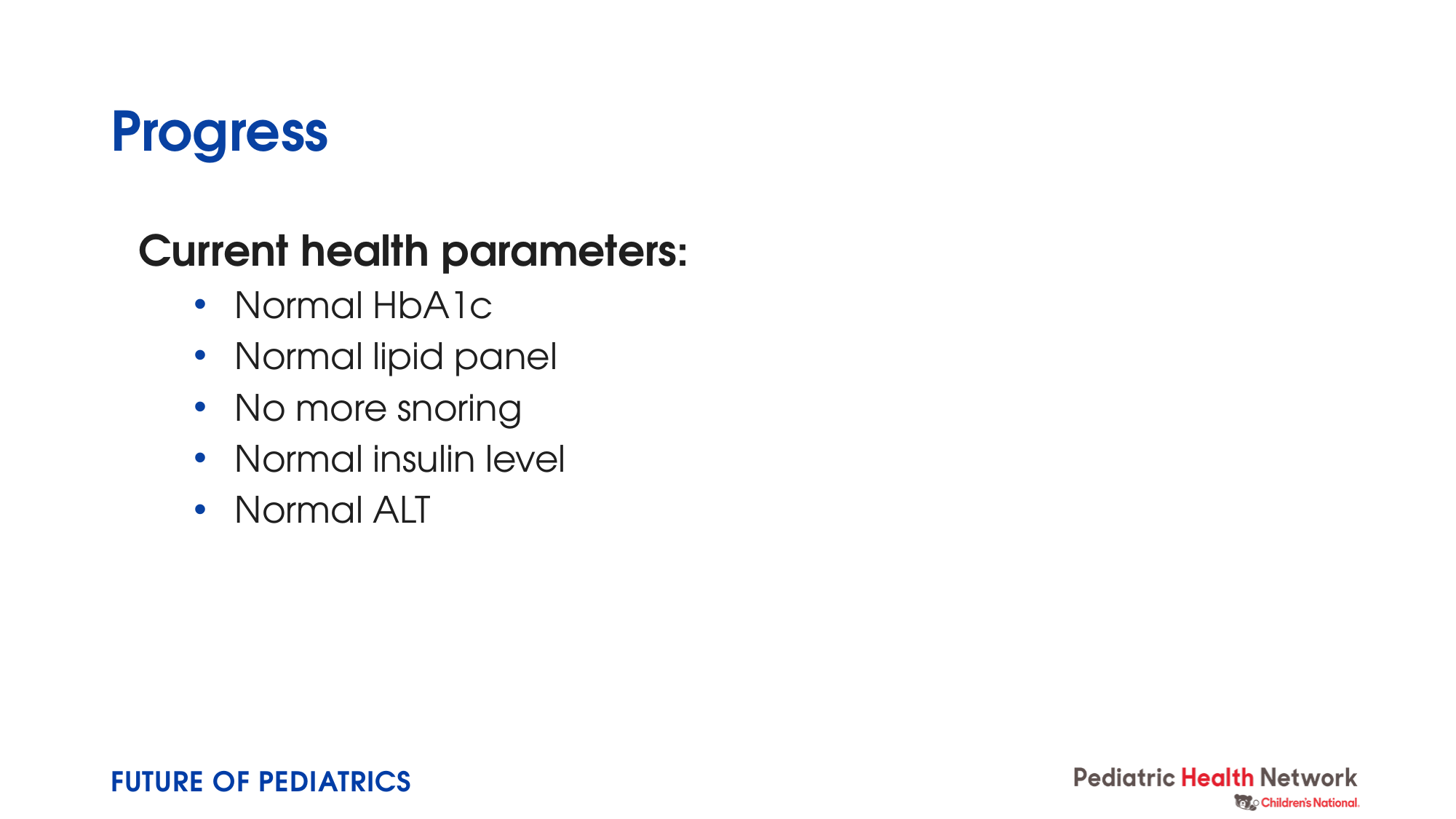

# Progress
Current health parameters:
Normal HbA1c
Normal lipid panel
No more snoring
Normal insulin level
Normal ALT